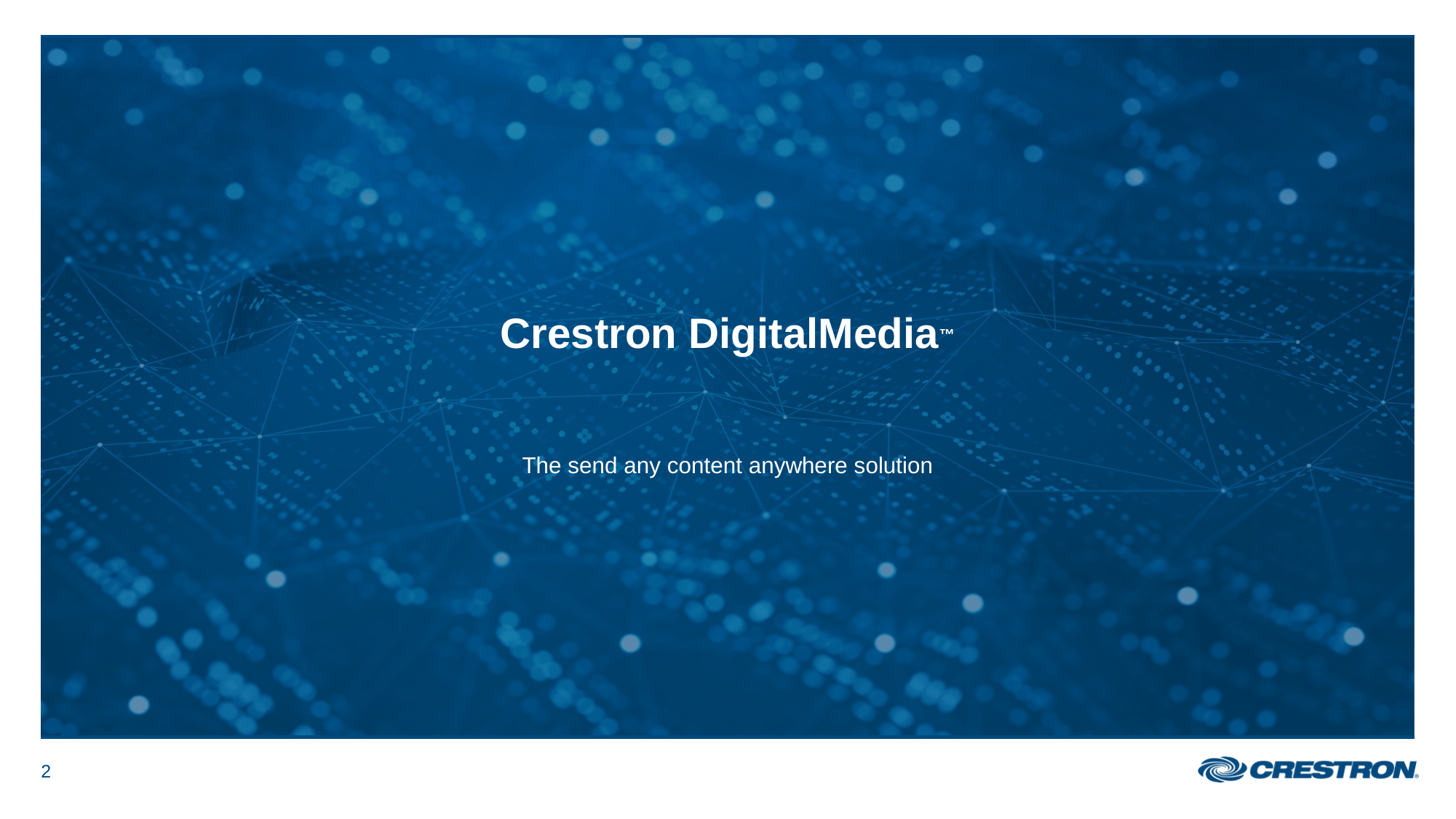

# Crestron DigitalMedia™ The send any content anywhere solution